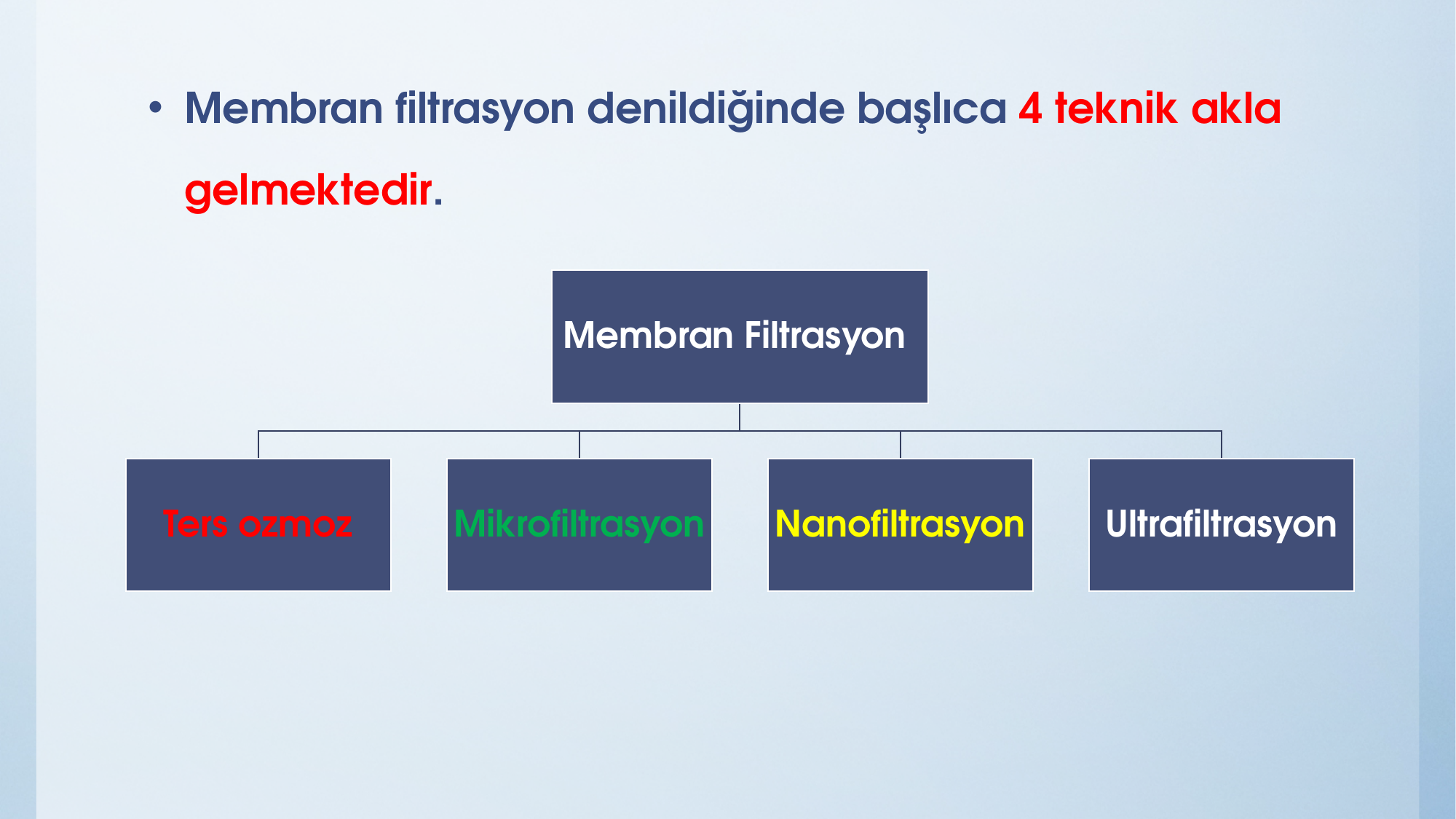

Membran filtrasyon denildiğinde başlıca 4 teknik akla gelmektedir.
Membran Filtrasyon
Ters ozmoz
Mikrofiltrasyon
Nanofiltrasyon
Ultrafiltrasyon